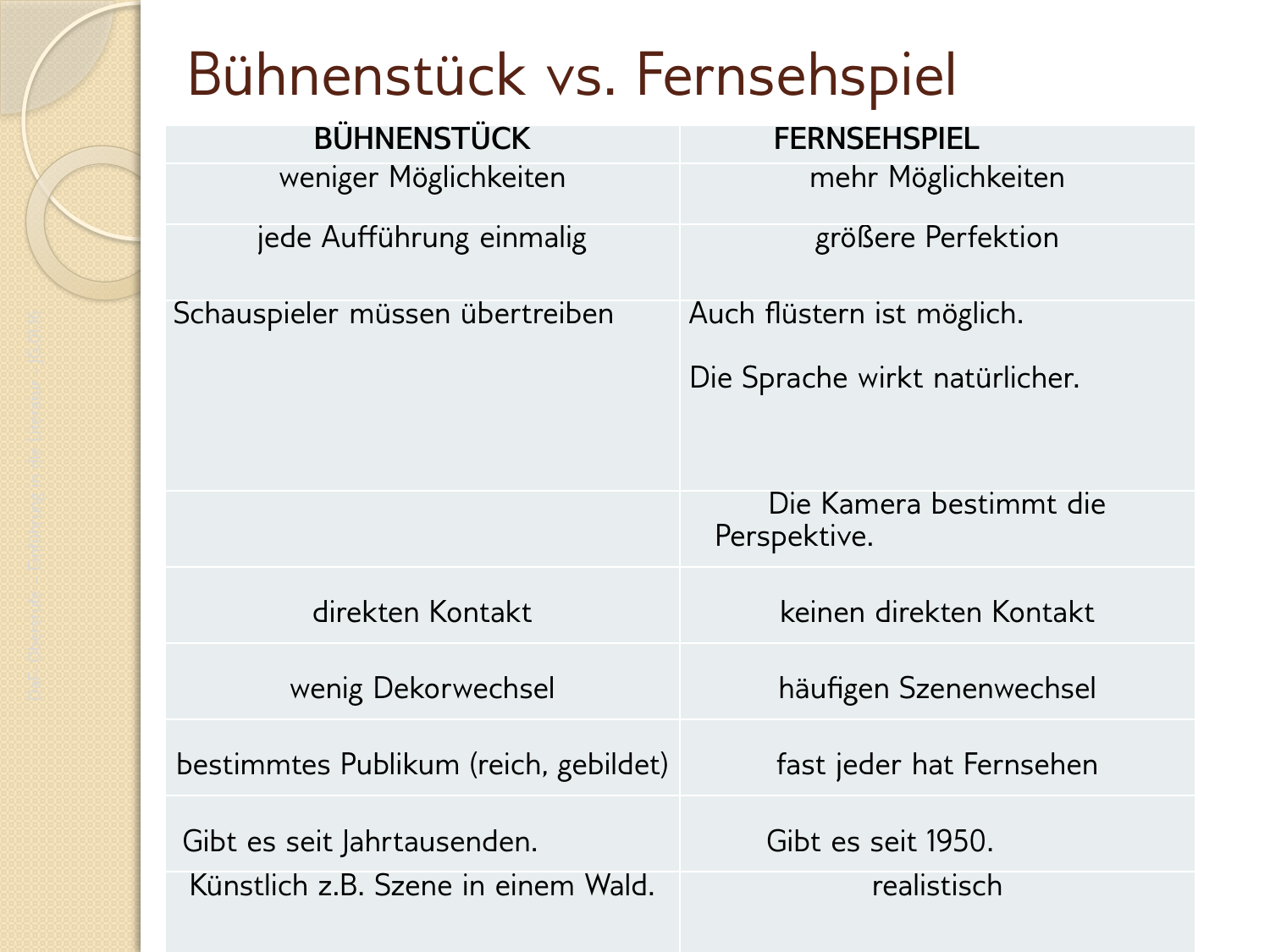

# Bühnenstück vs. Fernsehspiel
| BÜHNENSTÜCK | FERNSEHSPIEL |
| --- | --- |
| weniger Möglichkeiten | mehr Möglichkeiten |
| jede Aufführung einmalig | größere Perfektion |
| Schauspieler müssen übertreiben | Auch flüstern ist möglich. Die Sprache wirkt natürlicher. |
|  | Die Kamera bestimmt die Perspektive. |
| direkten Kontakt | keinen direkten Kontakt |
| wenig Dekorwechsel | häufigen Szenenwechsel |
| bestimmtes Publikum (reich, gebildet) | fast jeder hat Fernsehen |
| Gibt es seit Jahrtausenden. | Gibt es seit 1950. |
| Künstlich z.B. Szene in einem Wald. | realistisch |

DaF- Oberstufe – Einführung in die Literatur - JG.01.16